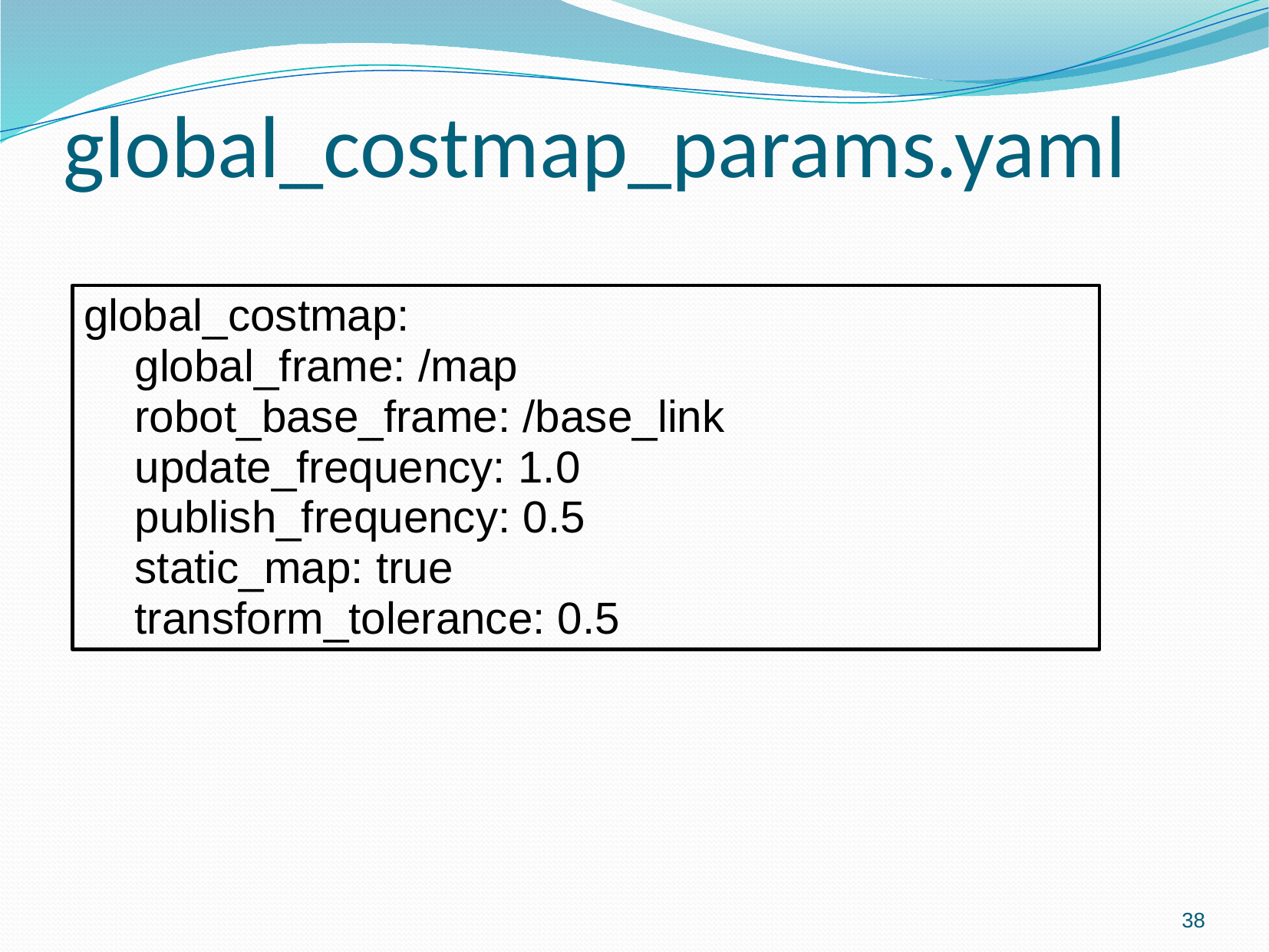

# global_costmap_params.yaml
global_costmap:
global_frame: /map
robot_base_frame: /base_link
update_frequency: 1.0
publish_frequency: 0.5
static_map: true
transform_tolerance: 0.5
38